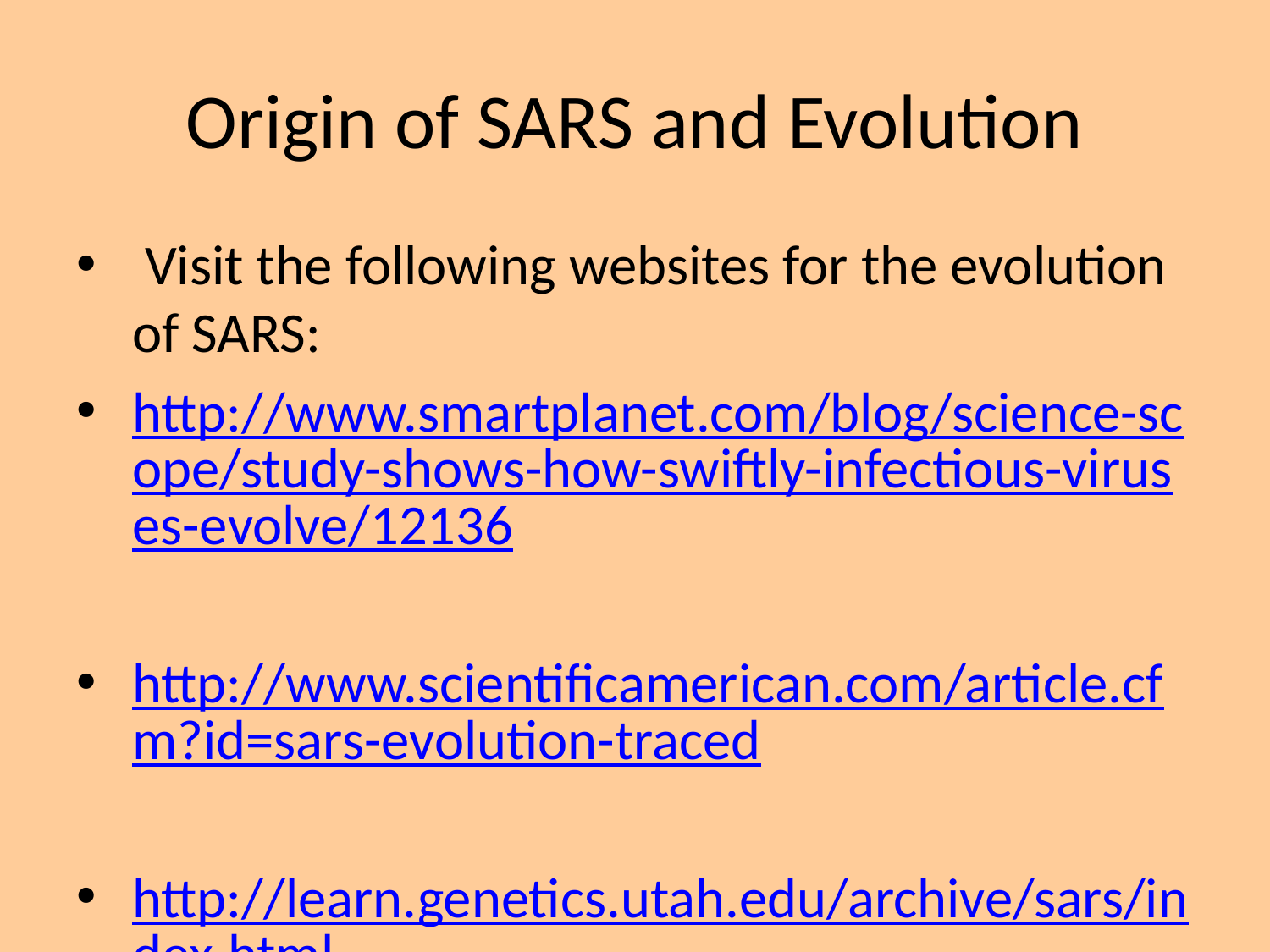

# Origin of SARS and Evolution
 Visit the following websites for the evolution of SARS:
http://www.smartplanet.com/blog/science-scope/study-shows-how-swiftly-infectious-viruses-evolve/12136

http://www.scientificamerican.com/article.cfm?id=sars-evolution-traced

http://learn.genetics.utah.edu/archive/sars/index.html